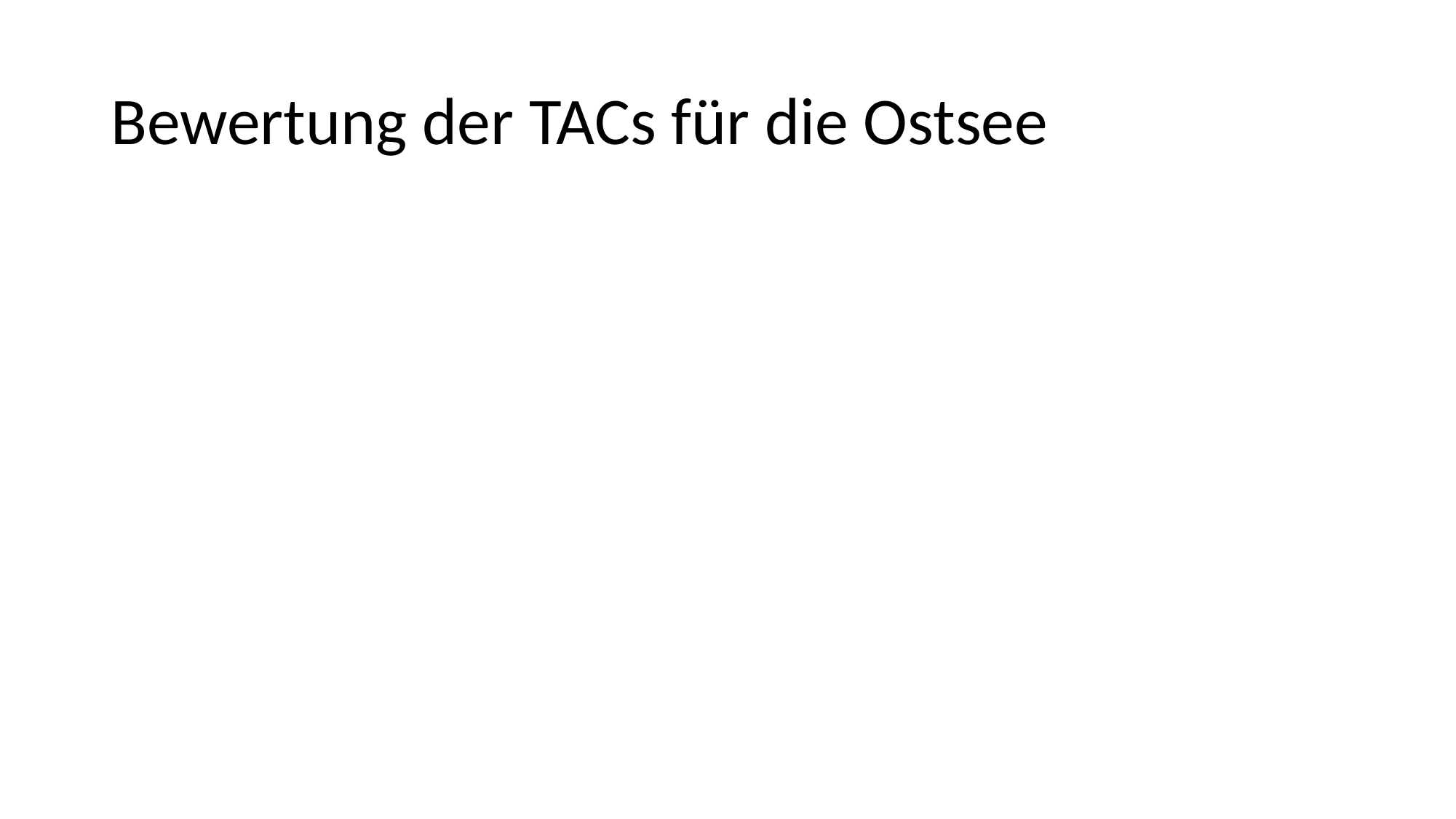

# Bewertung der TACs für die Ostsee